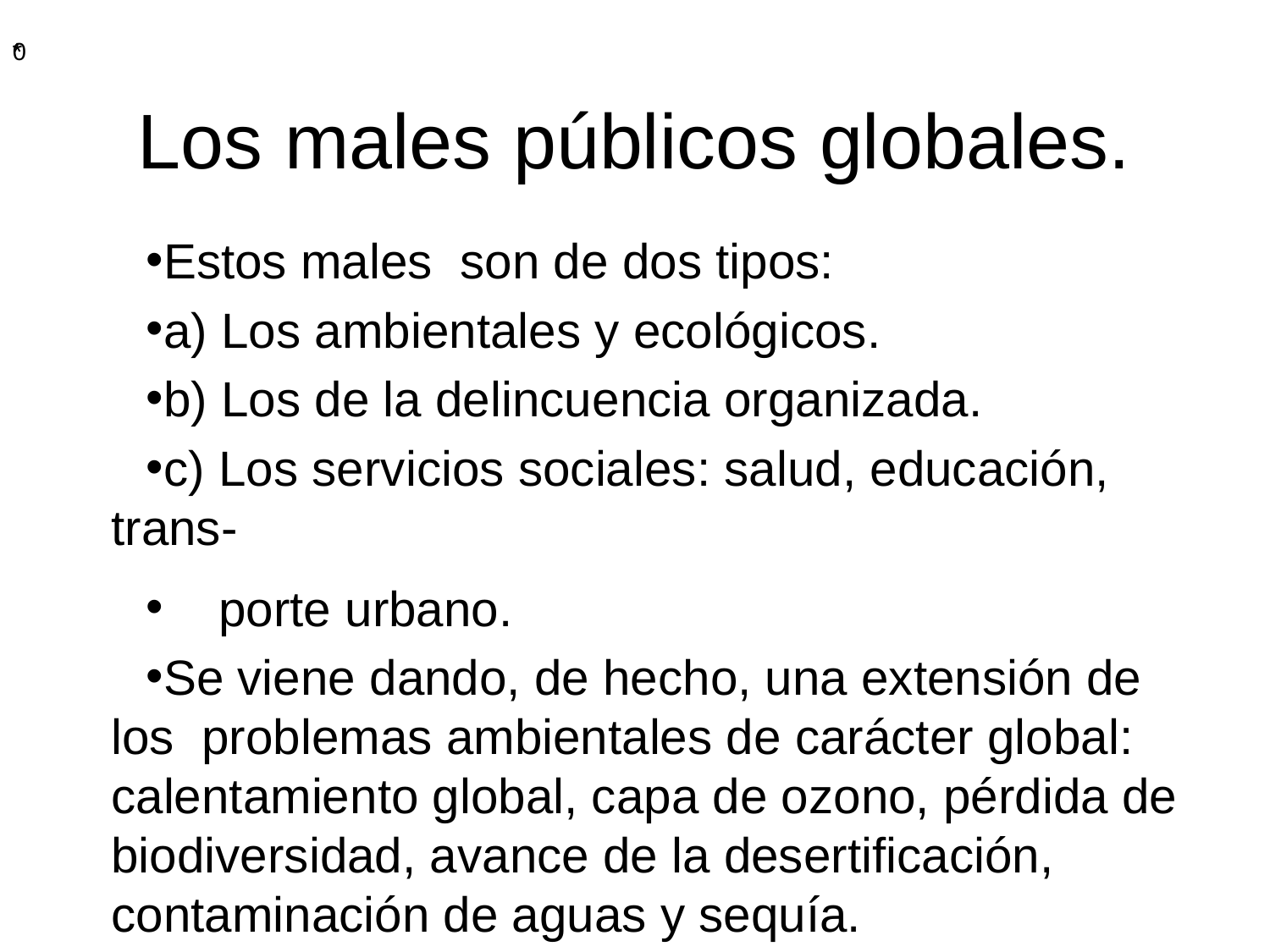

# Los males públicos globales.
Estos males  son de dos tipos:
a) Los ambientales y ecológicos.
b) Los de la delincuencia organizada.
c) Los servicios sociales: salud, educación, trans-
    porte urbano.
Se viene dando, de hecho, una extensión de los  problemas ambientales de carácter global:  calentamiento global, capa de ozono, pérdida de  biodiversidad, avance de la desertificación,  contaminación de aguas y sequía.